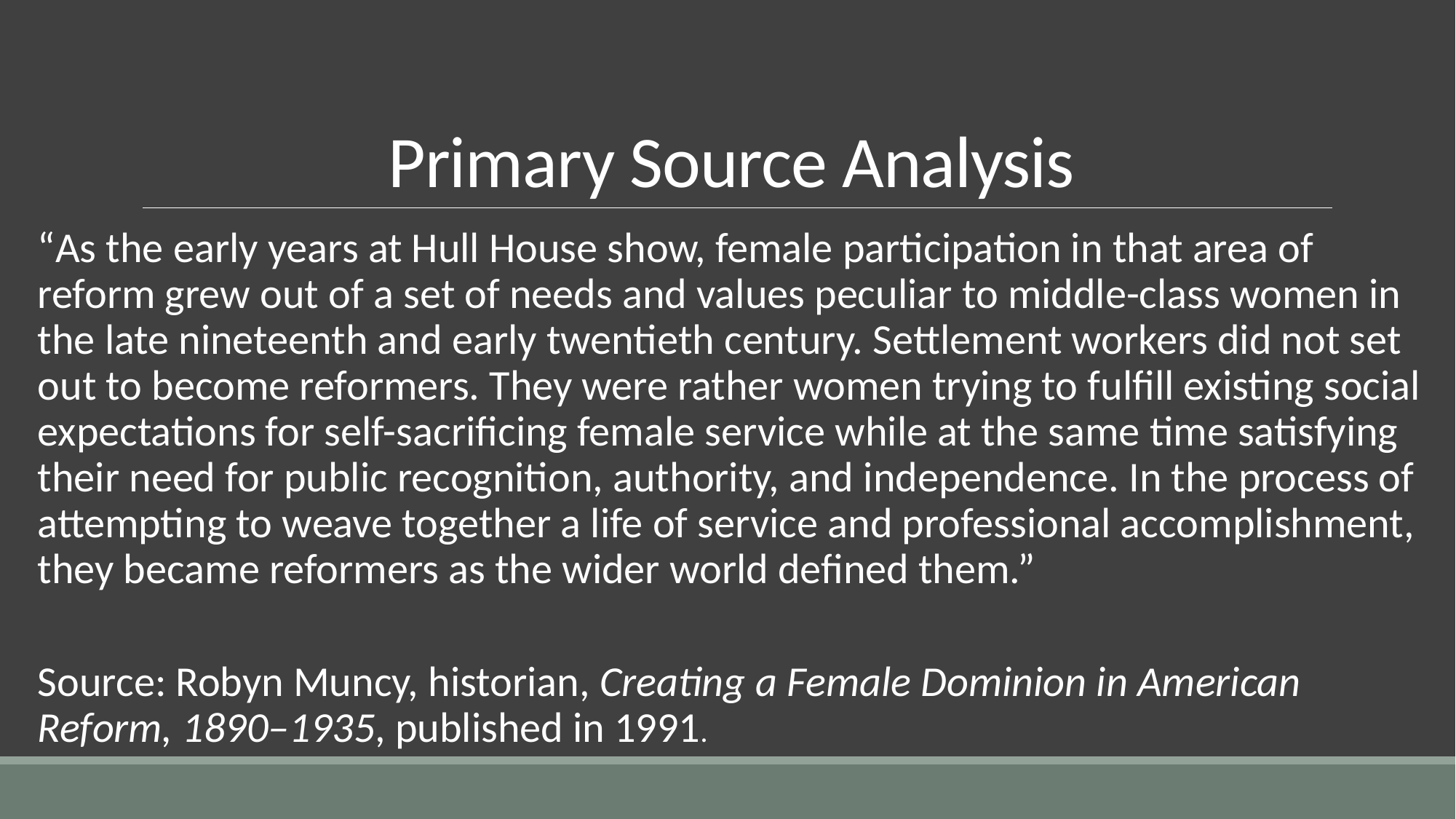

# Primary Source Analysis
“As the early years at Hull House show, female participation in that area of reform grew out of a set of needs and values peculiar to middle-class women in the late nineteenth and early twentieth century. Settlement workers did not set out to become reformers. They were rather women trying to fulfill existing social expectations for self-sacrificing female service while at the same time satisfying their need for public recognition, authority, and independence. In the process of attempting to weave together a life of service and professional accomplishment, they became reformers as the wider world defined them.”
Source: Robyn Muncy, historian, Creating a Female Dominion in American Reform, 1890–1935, published in 1991.